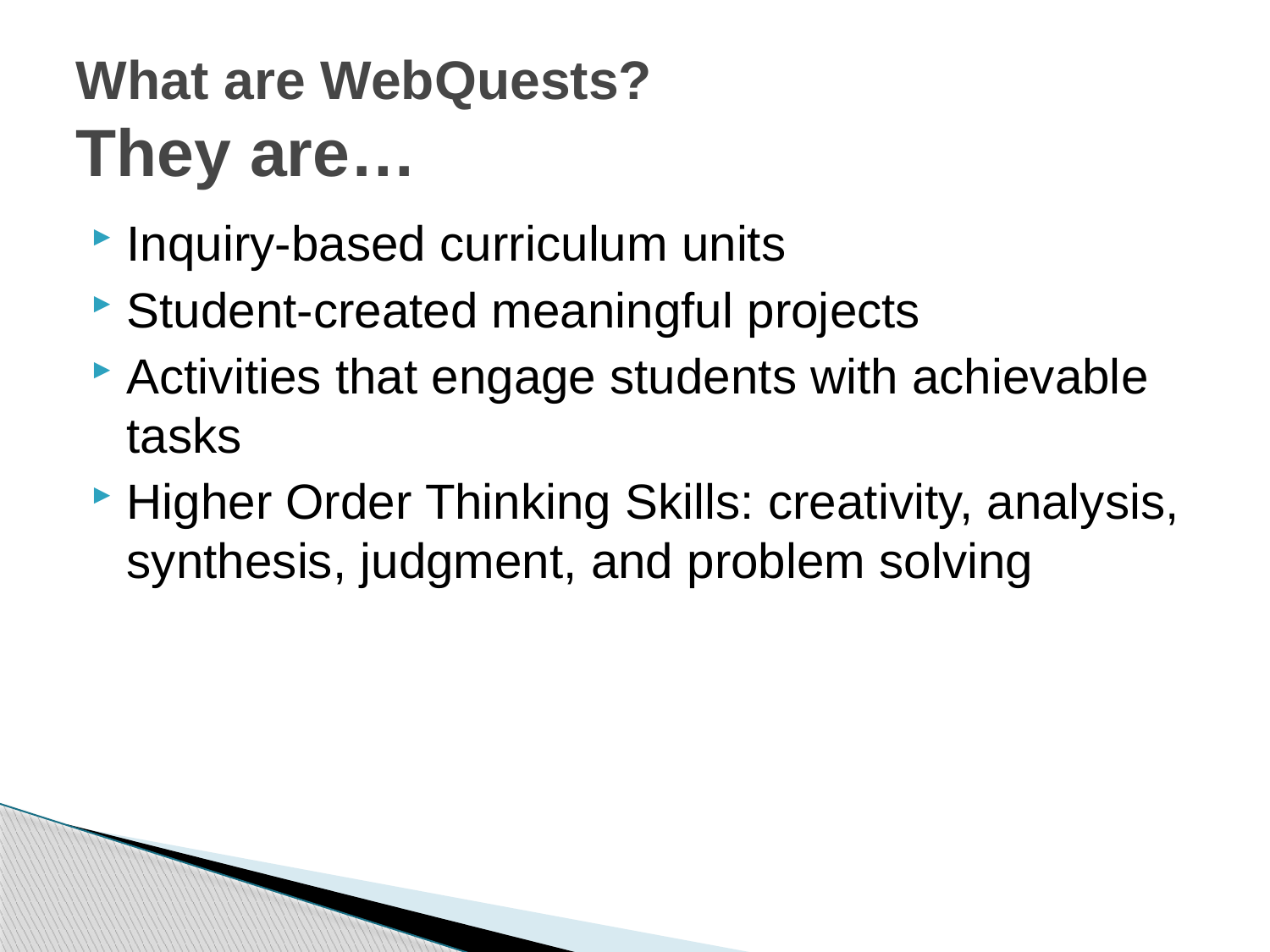

# What are WebQuests? They are…
Inquiry-based curriculum units
Student-created meaningful projects
Activities that engage students with achievable tasks
Higher Order Thinking Skills: creativity, analysis, synthesis, judgment, and problem solving